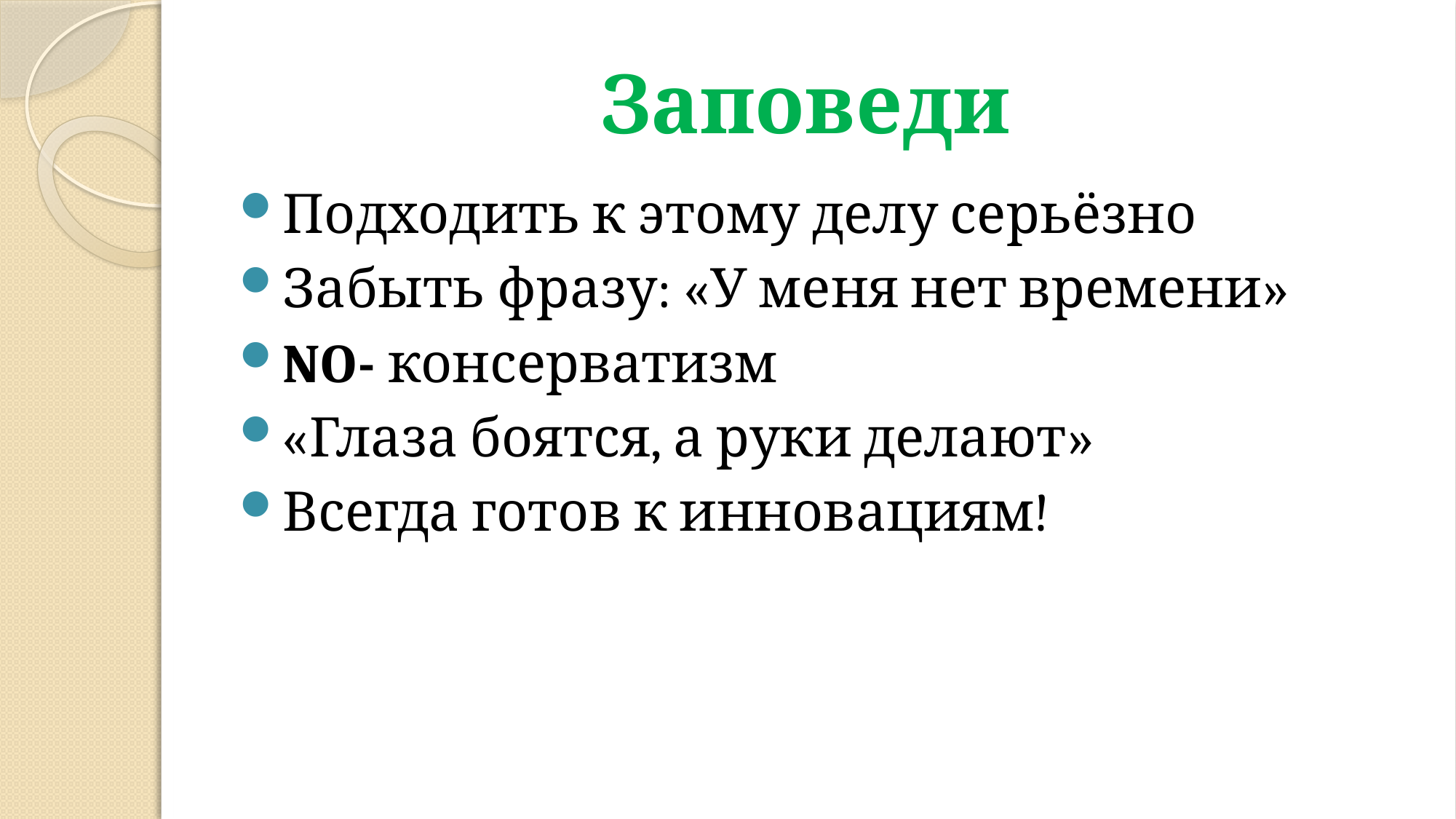

# Заповеди
Подходить к этому делу серьёзно
Забыть фразу: «У меня нет времени»
NO- консерватизм
«Глаза боятся, а руки делают»
Всегда готов к инновациям!